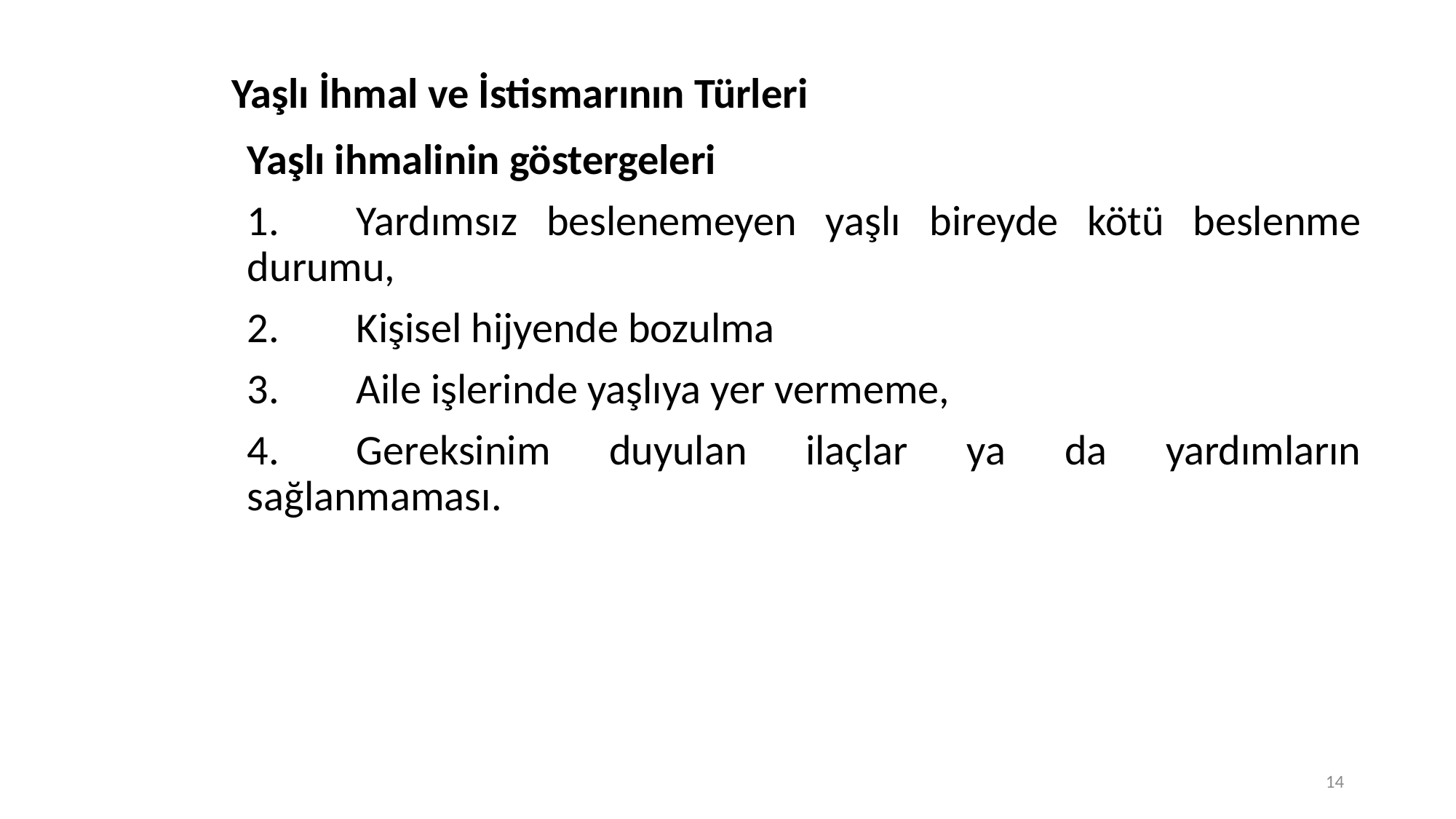

# Yaşlı İhmal ve İstismarının Türleri
Yaşlı ihmalinin göstergeleri
1.	Yardımsız beslenemeyen yaşlı bireyde kötü beslenme durumu,
2.	Kişisel hijyende bozulma
3.	Aile işlerinde yaşlıya yer vermeme,
4.	Gereksinim duyulan ilaçlar ya da yardımların sağlanmaması.

14